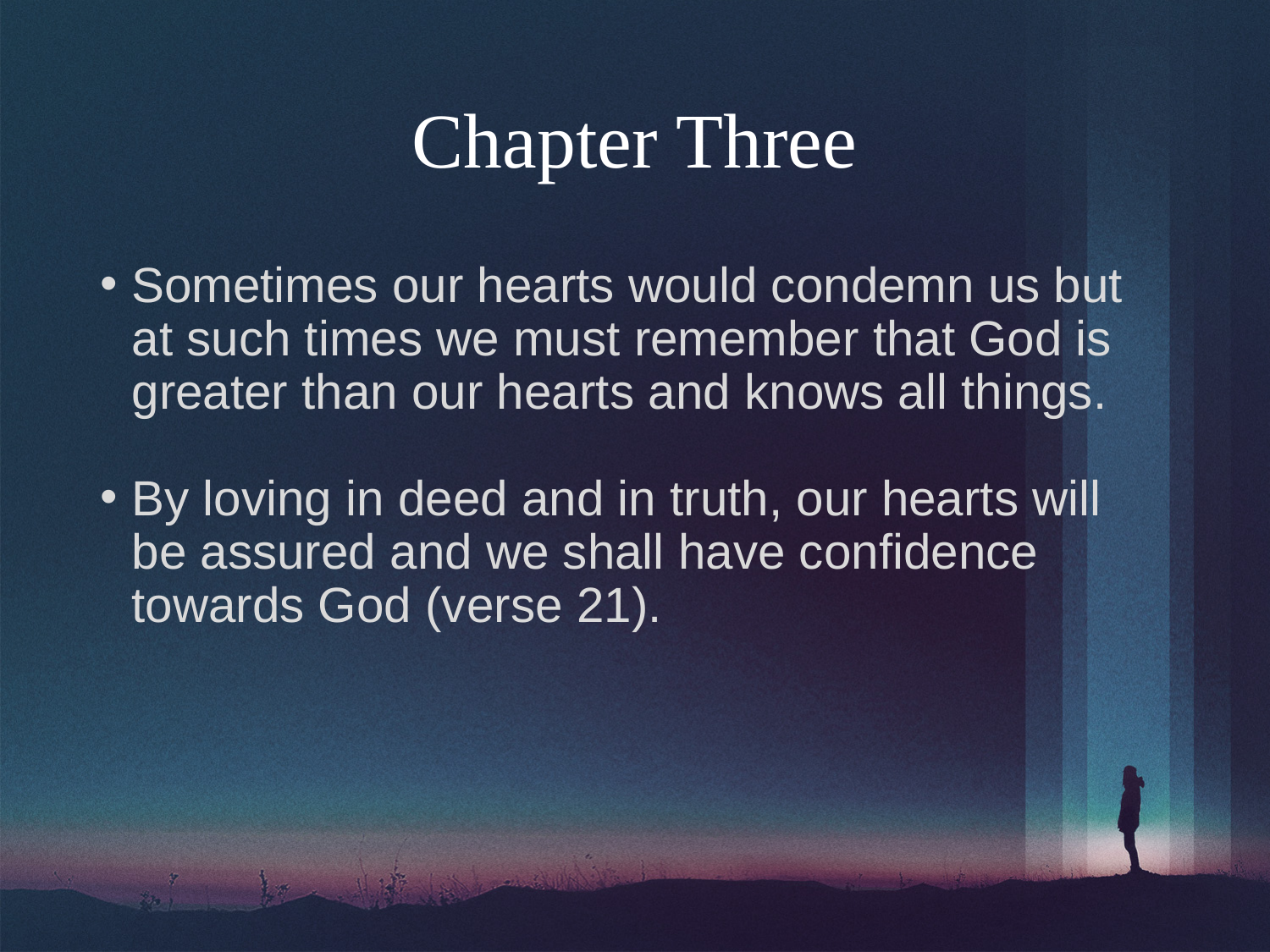

# Chapter Three
Sometimes our hearts would condemn us but at such times we must remember that God is greater than our hearts and knows all things.

By loving in deed and in truth, our hearts will be assured and we shall have confidence towards God (verse 21).